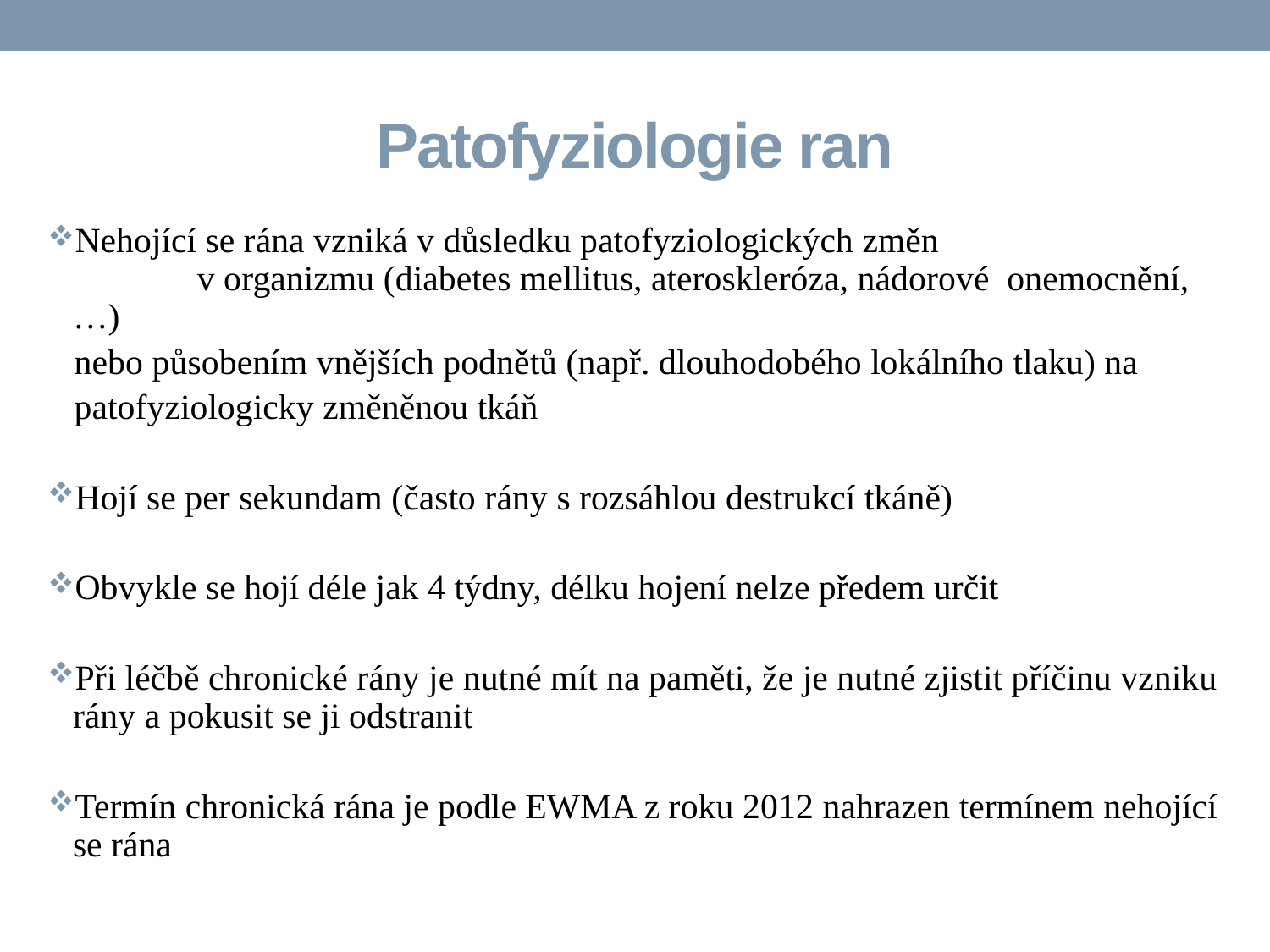

# Patofyziologie ran
Nehojící se rána vzniká v důsledku patofyziologických změn                                              v organizmu (diabetes mellitus, ateroskleróza, nádorové  onemocnění,…)
   nebo působením vnějších podnětů (např. dlouhodobého lokálního tlaku) na
   patofyziologicky změněnou tkáň

Hojí se per sekundam (často rány s rozsáhlou destrukcí tkáně)

Obvykle se hojí déle jak 4 týdny, délku hojení nelze předem určit

Při léčbě chronické rány je nutné mít na paměti, že je nutné zjistit příčinu vzniku rány a pokusit se ji odstranit

Termín chronická rána je podle EWMA z roku 2012 nahrazen termínem nehojící se rána